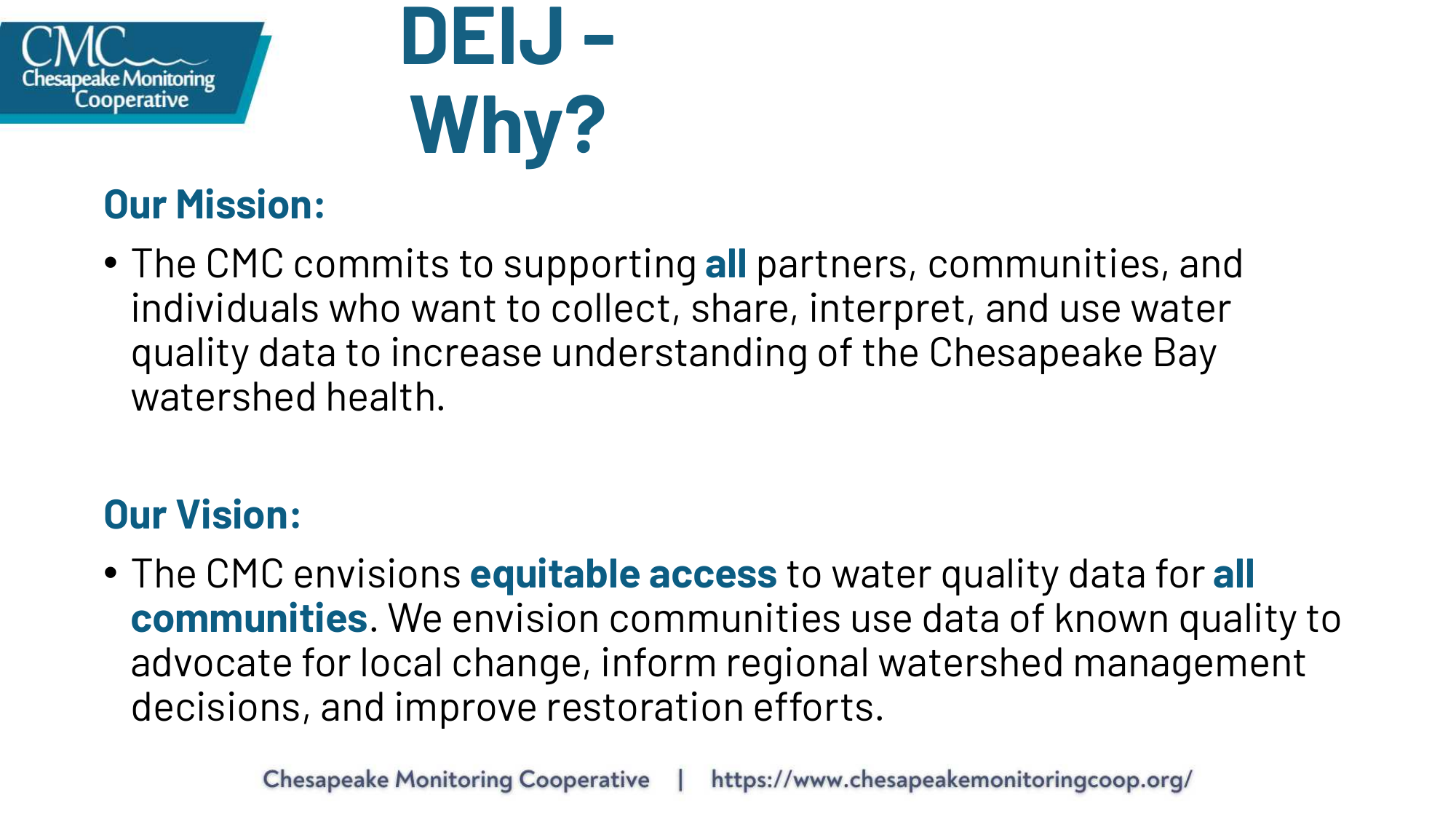

# DEIJ - Why?
Our Mission:
The CMC commits to supporting all partners, communities, and individuals who want to collect, share, interpret, and use water quality data to increase understanding of the Chesapeake Bay watershed health.

Our Vision:
The CMC envisions equitable access to water quality data for all communities. We envision communities use data of known quality to advocate for local change, inform regional watershed management decisions, and improve restoration efforts.